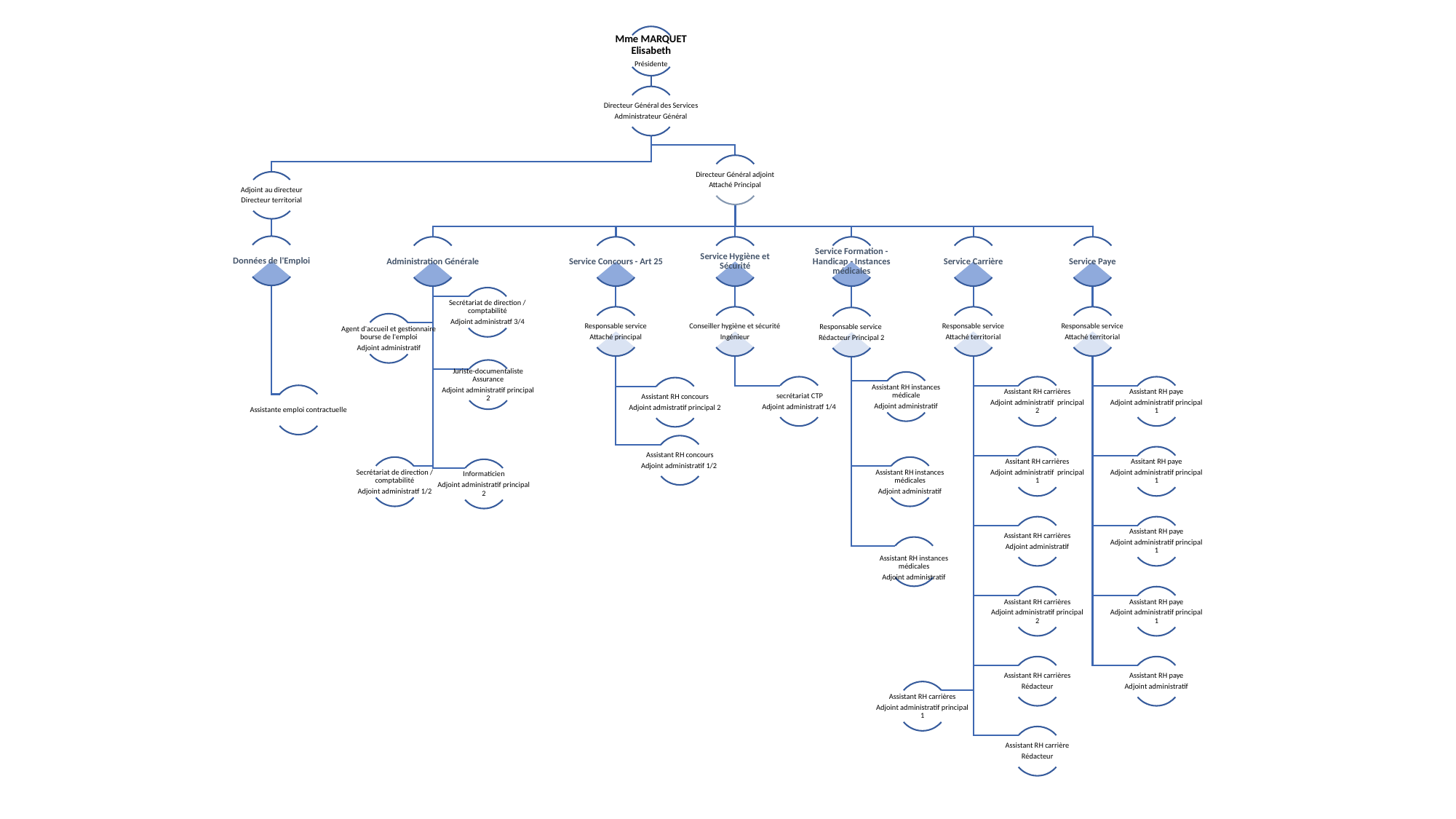

Mme MARQUET Elisabeth
Présidente
Directeur Général des Services
Administrateur Général
Directeur Général adjoint
Attaché Principal
Service Paye
Responsable service
Attaché territorial
Assistant RH paye
Adjoint administratif principal 1
Assitant RH paye
Adjoint administratif principal 1
Assistant RH paye
Adjoint administratif principal 1
Assistant RH paye
Adjoint administratif principal 1
Assistant RH paye
Adjoint administratif
Service Carrière
Responsable service
Attaché territorial
Assistant RH carrières
Adjoint administratif  principal 2
Assitant RH carrières
Adjoint administratif  principal 1
Assistant RH carrières
Adjoint administratif
Assistant RH carrières
Adjoint administratif principal 2
Assistant RH carrières
Rédacteur
Assistant RH carrière
Rédacteur
Assistant RH carrières
Adjoint administratif principal 1
Service Formation - Handicap - Instances médicales
Responsable service
Rédacteur Principal 2
Assistant RH instances médicale
Adjoint administratif

Assistant RH instances médicales
Adjoint administratif
Assistant RH instances médicales
Adjoint administratif
Service Hygiène et Sécurité
Conseiller hygiène et sécurité
Ingénieur
 secrétariat CTP
Adjoint administratf 1/4
Service Concours - Art 25
Responsable service
Attaché principal
Assistant RH concours
Adjoint administratif 1/2
Assistant RH concours
Adjoint admistratif principal 2
Administration Générale
Secrétariat de direction / comptabilité
Adjoint administratf 3/4
Secrétariat de direction / comptabilité
Adjoint administratf 1/2
Juriste-documentaliste Assurance
Adjoint administratif principal 2
Informaticien
Adjoint administratif principal 2
Agent d'accueil et gestionnaire bourse de l'emploi
Adjoint administratif
Adjoint au directeur
Directeur territorial
Données de l'Emploi
Assistante emploi contractuelle